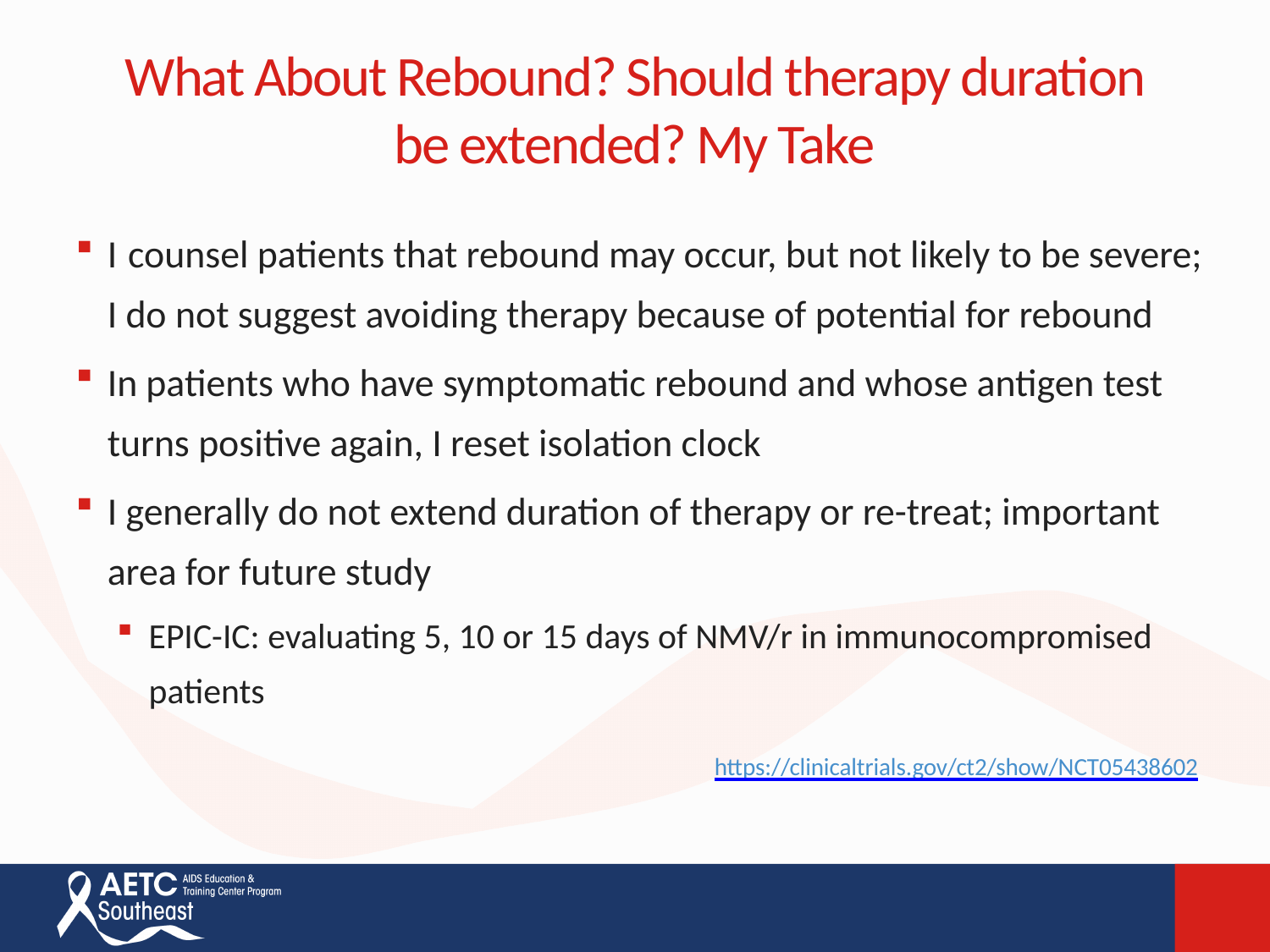

What About Rebound? Should therapy duration be extended? My Take
I counsel patients that rebound may occur, but not likely to be severe; I do not suggest avoiding therapy because of potential for rebound
In patients who have symptomatic rebound and whose antigen test turns positive again, I reset isolation clock
I generally do not extend duration of therapy or re-treat; important area for future study
EPIC-IC: evaluating 5, 10 or 15 days of NMV/r in immunocompromised patients

https://clinicaltrials.gov/ct2/show/NCT05438602